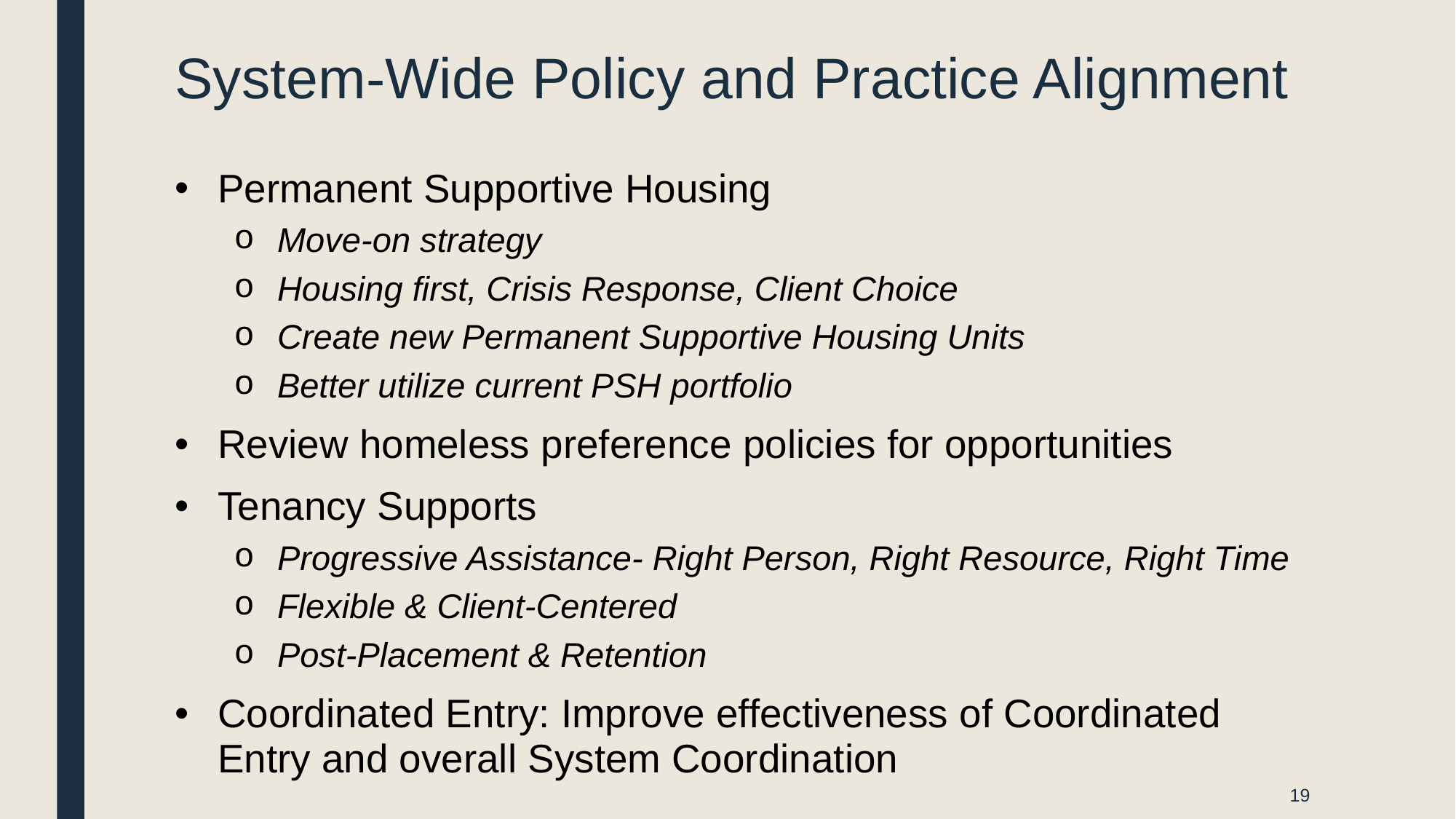

# System-Wide Policy and Practice Alignment
Permanent Supportive Housing
Move-on strategy
Housing first, Crisis Response, Client Choice
Create new Permanent Supportive Housing Units
Better utilize current PSH portfolio
Review homeless preference policies for opportunities
Tenancy Supports
Progressive Assistance- Right Person, Right Resource, Right Time
Flexible & Client-Centered
Post-Placement & Retention
Coordinated Entry: Improve effectiveness of Coordinated Entry and overall System Coordination

19